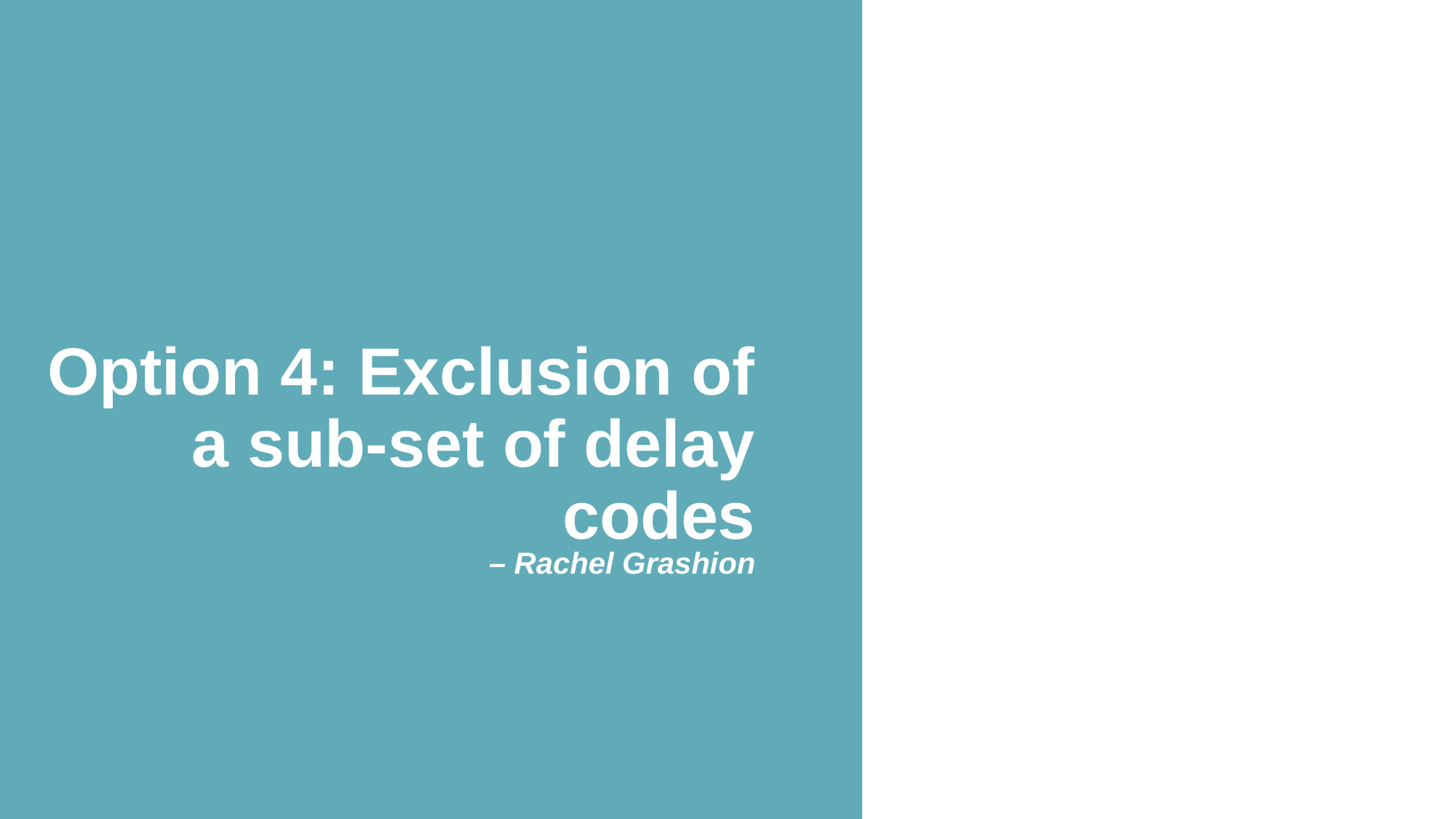

Option 4: Exclusion of a sub-set of delay codes
– Rachel Grashion